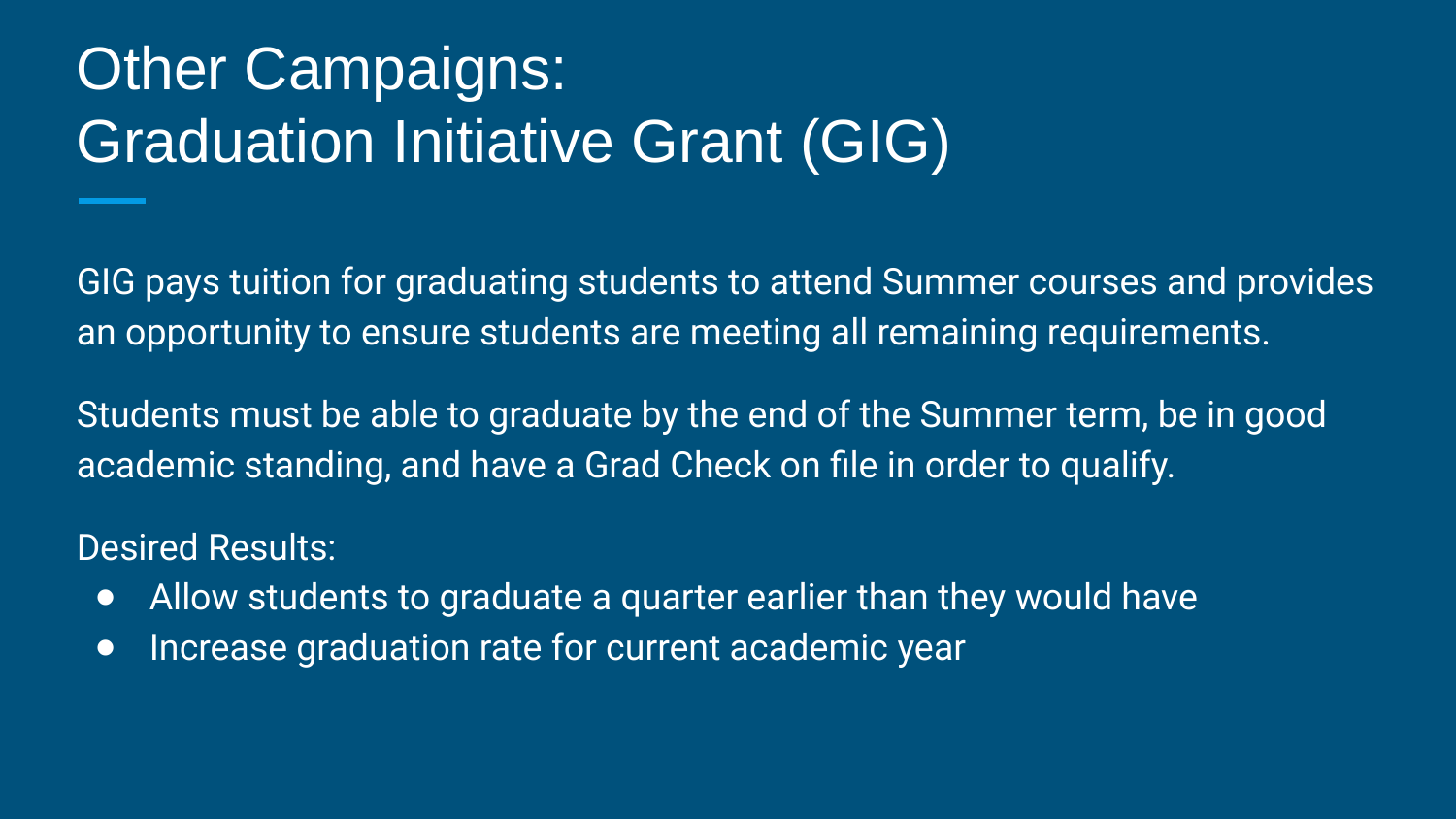

# Other Campaigns:
Graduation Initiative Grant (GIG)
GIG pays tuition for graduating students to attend Summer courses and provides an opportunity to ensure students are meeting all remaining requirements.
Students must be able to graduate by the end of the Summer term, be in good academic standing, and have a Grad Check on file in order to qualify.
Desired Results:
Allow students to graduate a quarter earlier than they would have
Increase graduation rate for current academic year